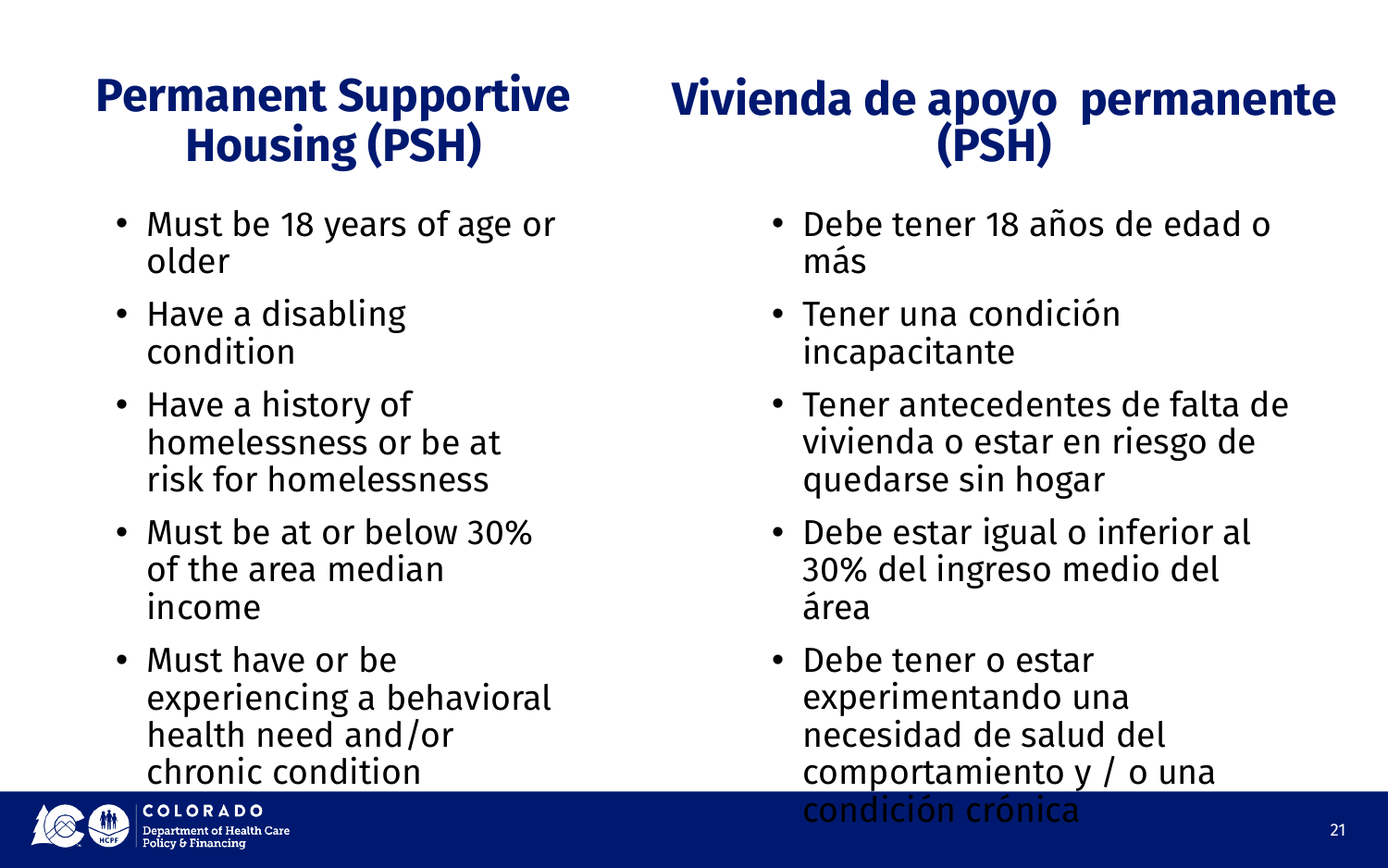

# Permanent Supportive Housing (PSH)
Vivienda de apoyo  permanente (PSH)
Must be 18 years of age or older
Have a disabling condition
Have a history of homelessness or be at risk for homelessness
Must be at or below 30% of the area median income
Must have or be experiencing a behavioral health need and/or chronic condition
Debe tener 18 años de edad o más
Tener una condición incapacitante
Tener antecedentes de falta de vivienda o estar en riesgo de quedarse sin hogar
Debe estar igual o inferior al 30% del ingreso medio del área
Debe tener o estar experimentando una necesidad de salud del comportamiento y / o una condición crónica
21